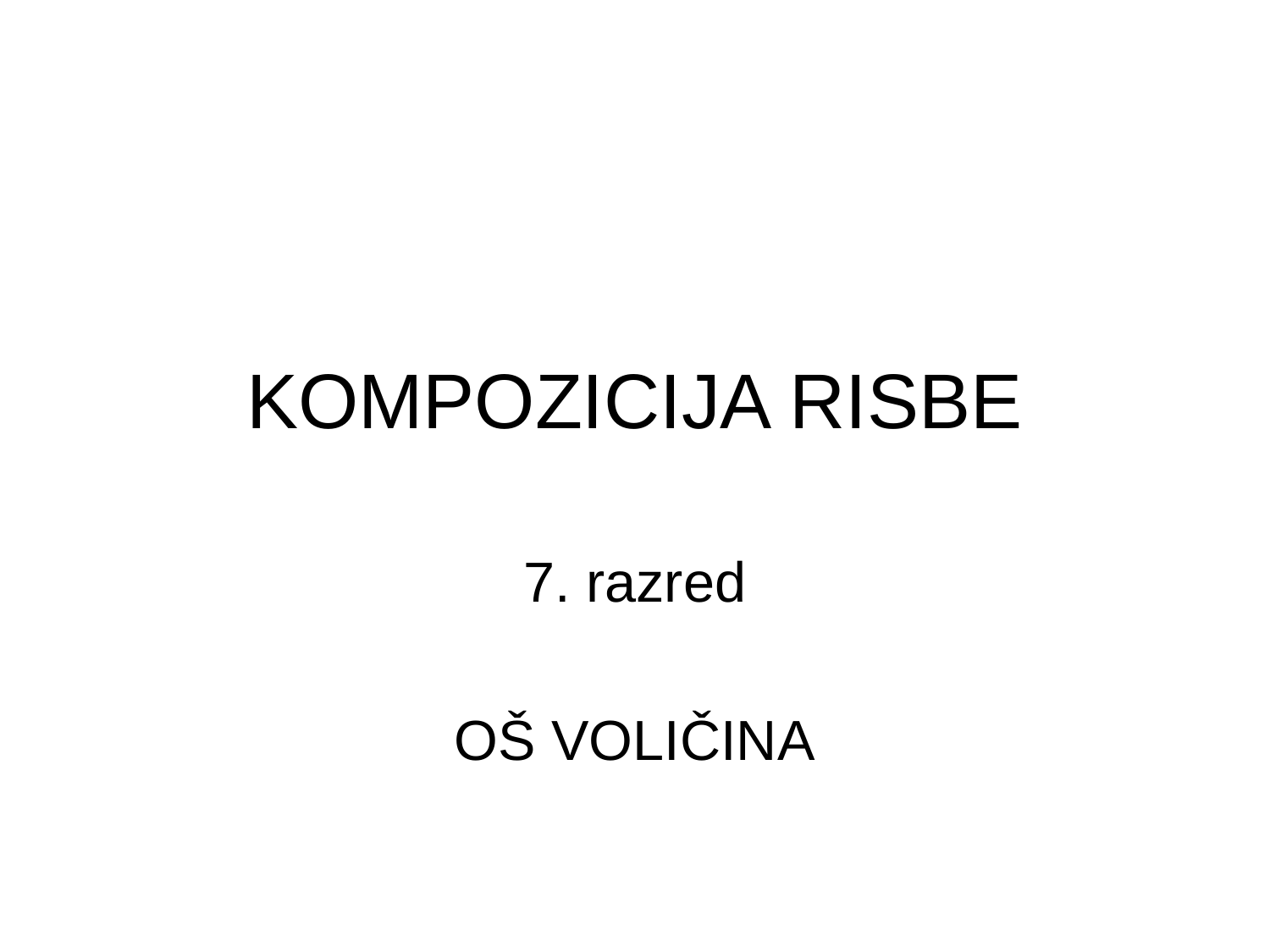

# KOMPOZICIJA RISBE
7. razred

OŠ VOLIČINA